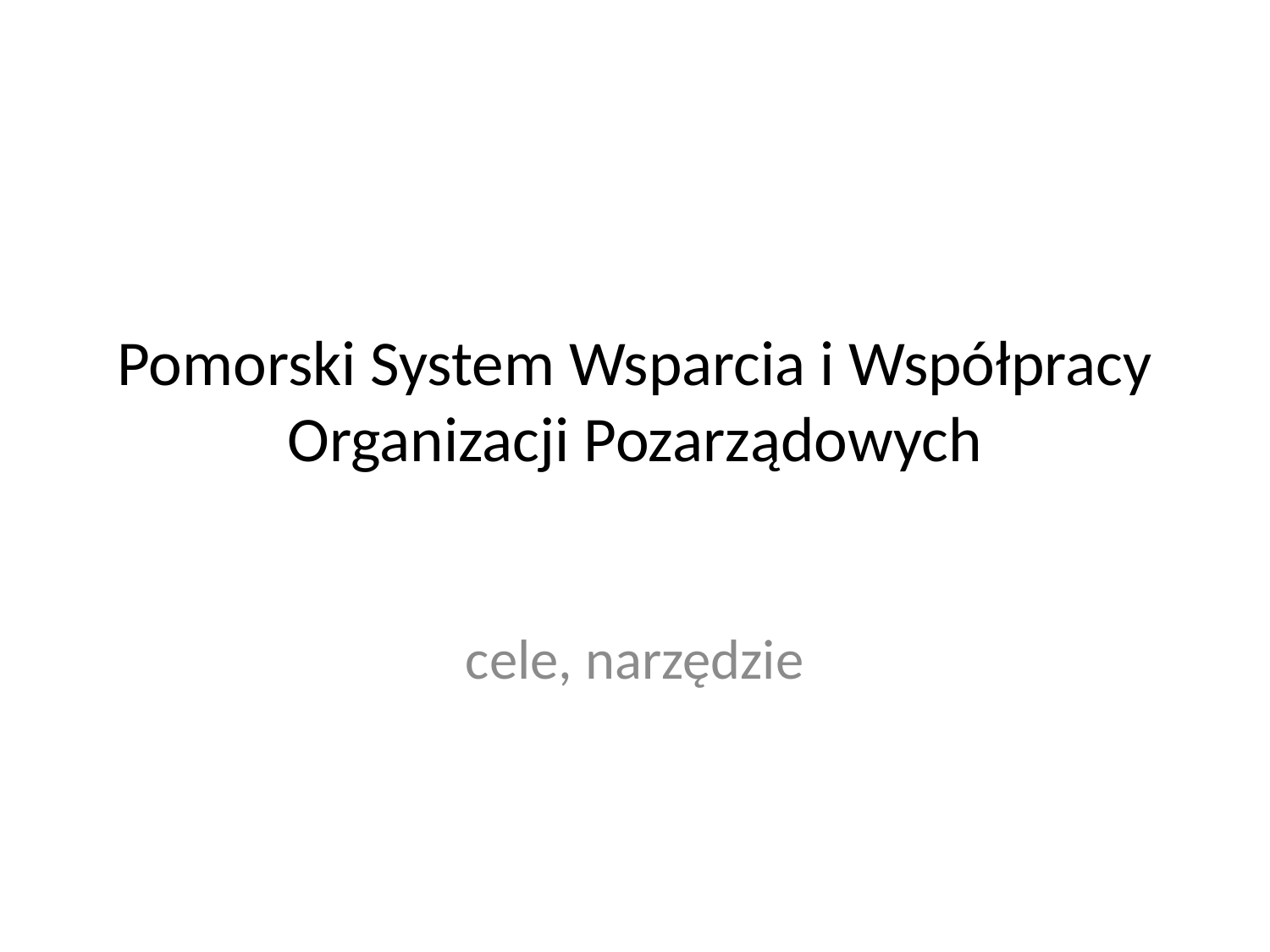

# Pomorski System Wsparcia i Współpracy Organizacji Pozarządowych
cele, narzędzie